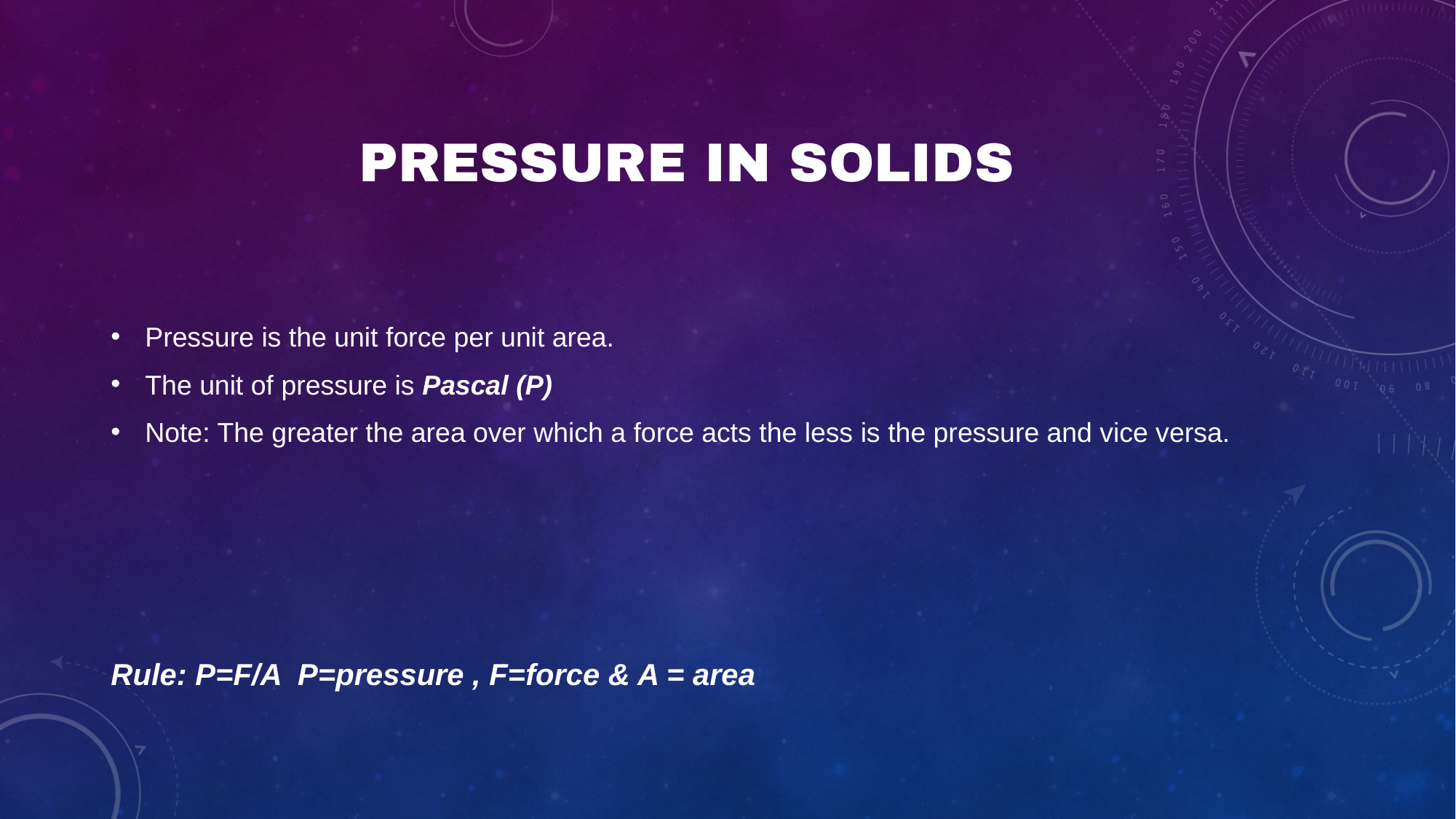

# Pressure in Solids
Pressure is the unit force per unit area.
The unit of pressure is Pascal (P)
Note: The greater the area over which a force acts the less is the pressure and vice versa.

Rule: P=F/A  P=pressure , F=force & A = area